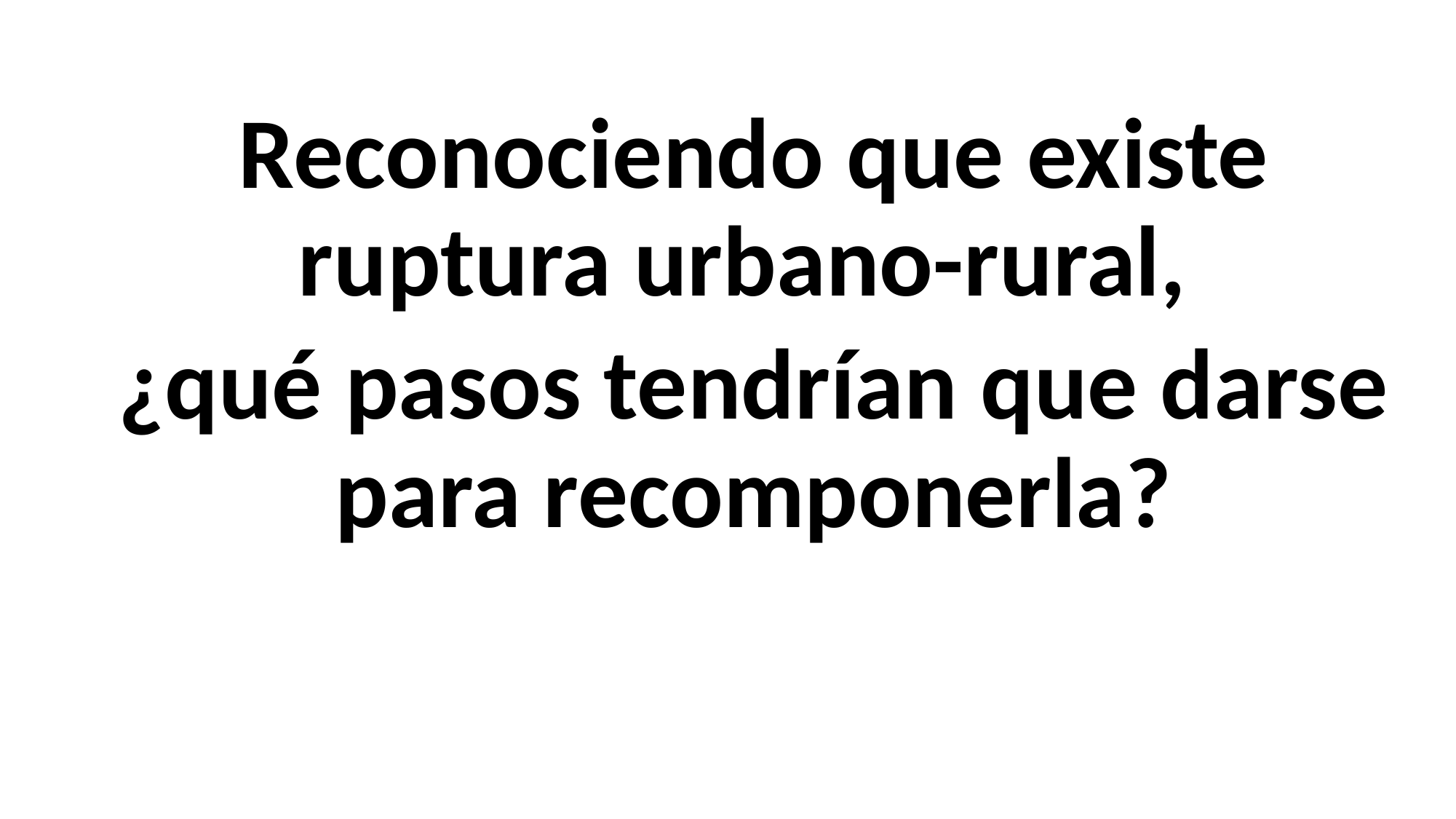

#
Reconociendo que existe ruptura urbano-rural,
¿qué pasos tendrían que darse para recomponerla?